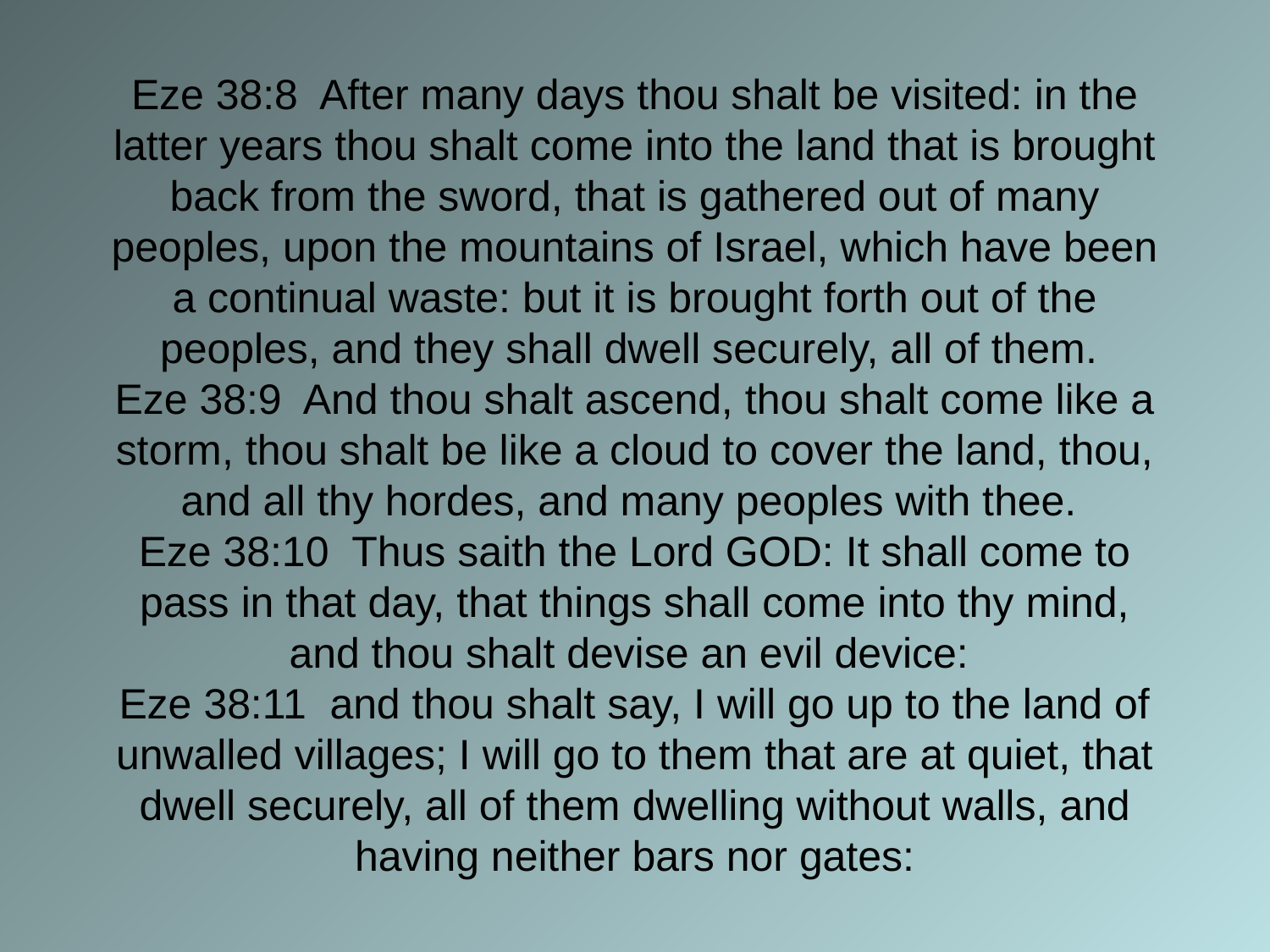

# Eze 38:8  After many days thou shalt be visited: in the latter years thou shalt come into the land that is brought back from the sword, that is gathered out of many peoples, upon the mountains of Israel, which have been a continual waste: but it is brought forth out of the peoples, and they shall dwell securely, all of them. Eze 38:9  And thou shalt ascend, thou shalt come like a storm, thou shalt be like a cloud to cover the land, thou, and all thy hordes, and many peoples with thee. Eze 38:10  Thus saith the Lord GOD: It shall come to pass in that day, that things shall come into thy mind, and thou shalt devise an evil device: Eze 38:11  and thou shalt say, I will go up to the land of unwalled villages; I will go to them that are at quiet, that dwell securely, all of them dwelling without walls, and having neither bars nor gates: